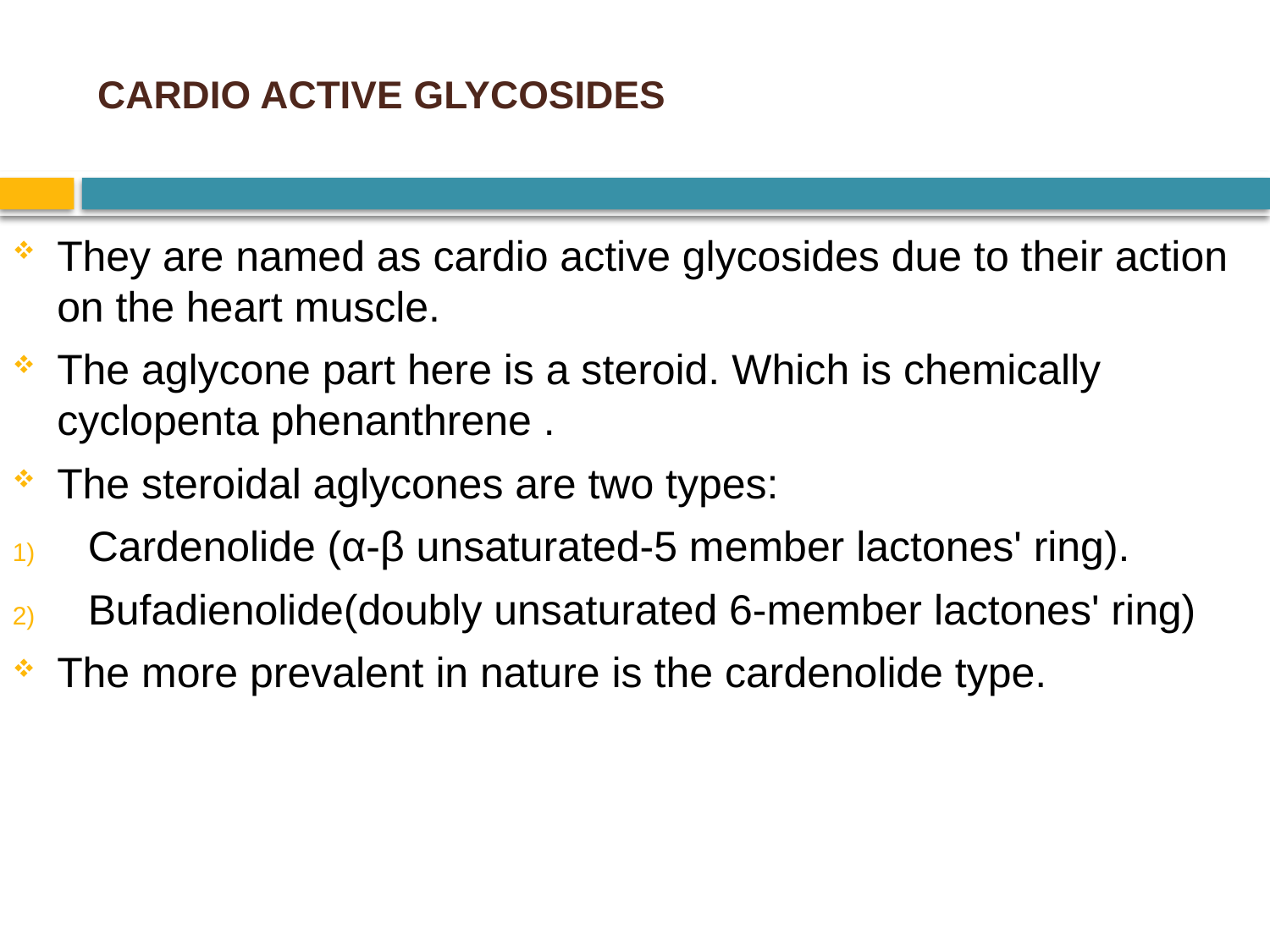

# CARDIO ACTIVE GLYCOSIDES
They are named as cardio active glycosides due to their action on the heart muscle.
The aglycone part here is a steroid. Which is chemically cyclopenta phenanthrene .
The steroidal aglycones are two types:
 Cardenolide (α-β unsaturated-5 member lactones' ring).
 Bufadienolide(doubly unsaturated 6-member lactones' ring)
The more prevalent in nature is the cardenolide type.